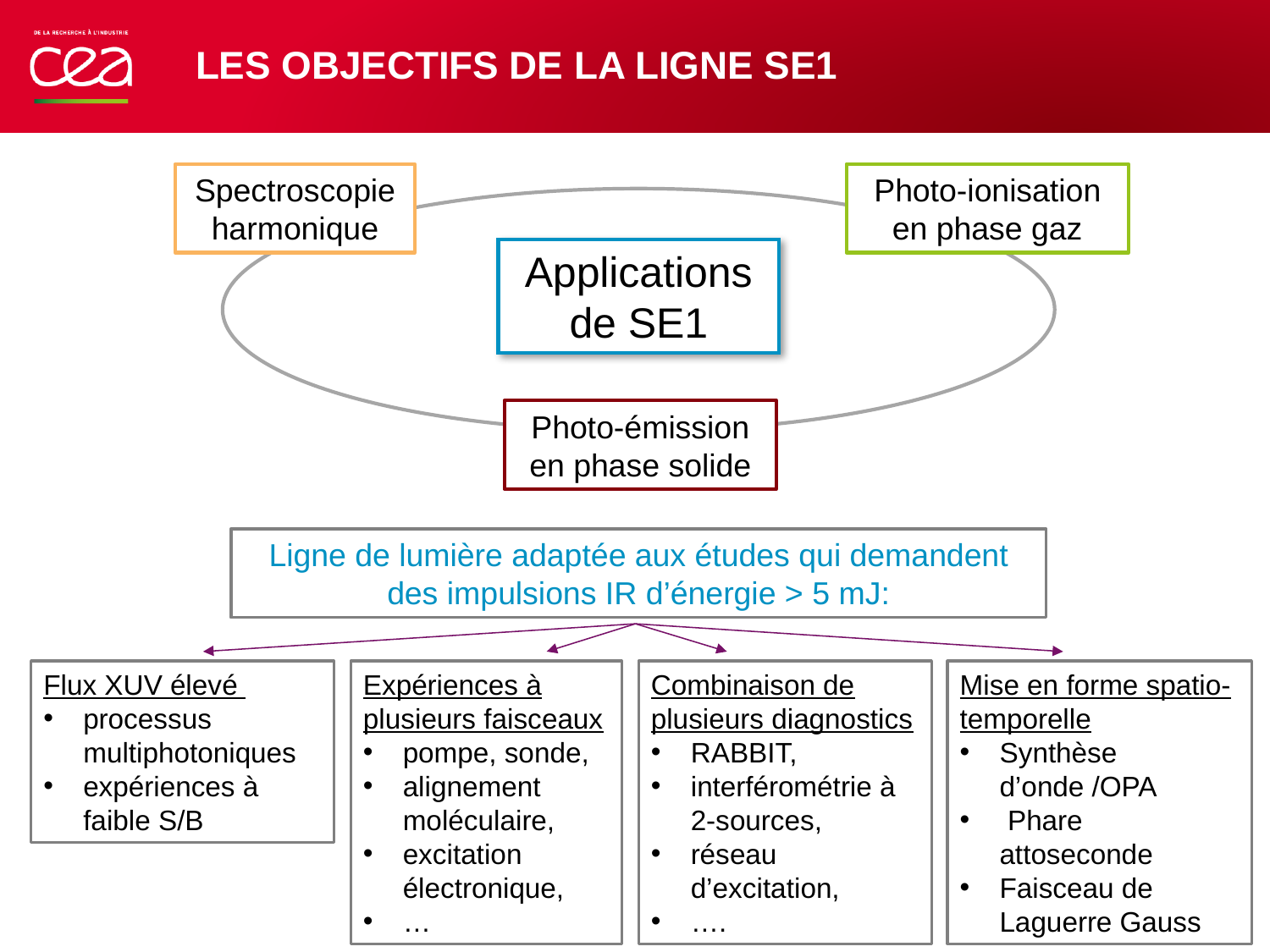

# Les objectifs de la ligne SE1
Spectroscopie harmonique
Photo-ionisation en phase gaz

Applications de SE1
Photo-émission en phase solide
Ligne de lumière adaptée aux études qui demandent des impulsions IR d’énergie > 5 mJ:
Mise en forme spatio-temporelle
Synthèse d’onde /OPA
 Phare attoseconde
Faisceau de Laguerre Gauss
Flux XUV élevé
processus multiphotoniques
expériences à faible S/B
Expériences à plusieurs faisceaux
pompe, sonde,
alignement moléculaire,
excitation électronique,
…
Combinaison de plusieurs diagnostics
RABBIT,
interférométrie à 2-sources,
réseau d’excitation,
….